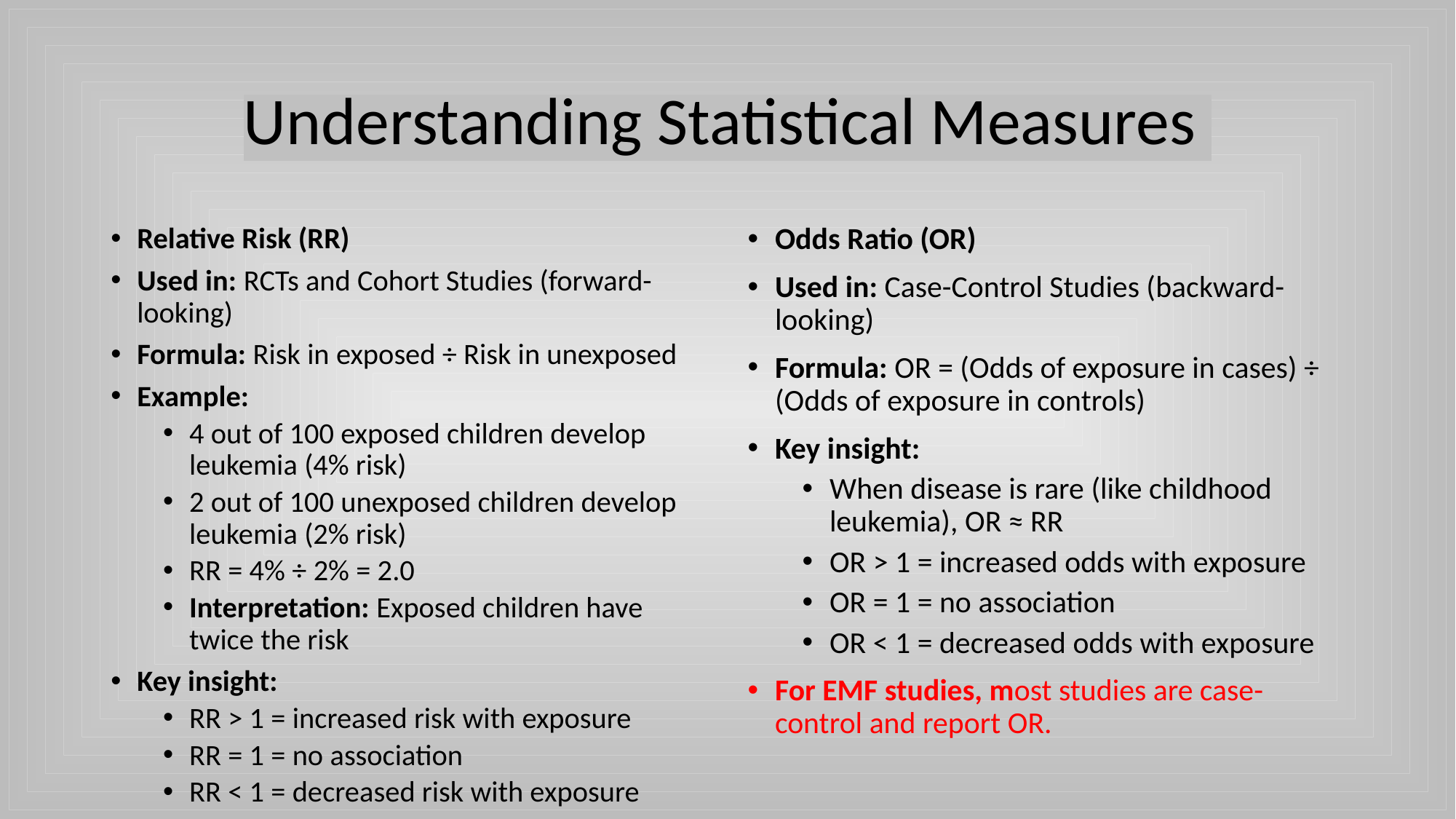

# Understanding Statistical Measures
Relative Risk (RR)
Used in: RCTs and Cohort Studies (forward-looking)
Formula: Risk in exposed ÷ Risk in unexposed
Example:
4 out of 100 exposed children develop leukemia (4% risk)
2 out of 100 unexposed children develop leukemia (2% risk)
RR = 4% ÷ 2% = 2.0
Interpretation: Exposed children have twice the risk
Key insight:
RR > 1 = increased risk with exposure
RR = 1 = no association
RR < 1 = decreased risk with exposure

Odds Ratio (OR)
Used in: Case-Control Studies (backward-looking)
Formula: OR = (Odds of exposure in cases) ÷ (Odds of exposure in controls)
Key insight:
When disease is rare (like childhood leukemia), OR ≈ RR
OR > 1 = increased odds with exposure
OR = 1 = no association
OR < 1 = decreased odds with exposure
For EMF studies, most studies are case-control and report OR.